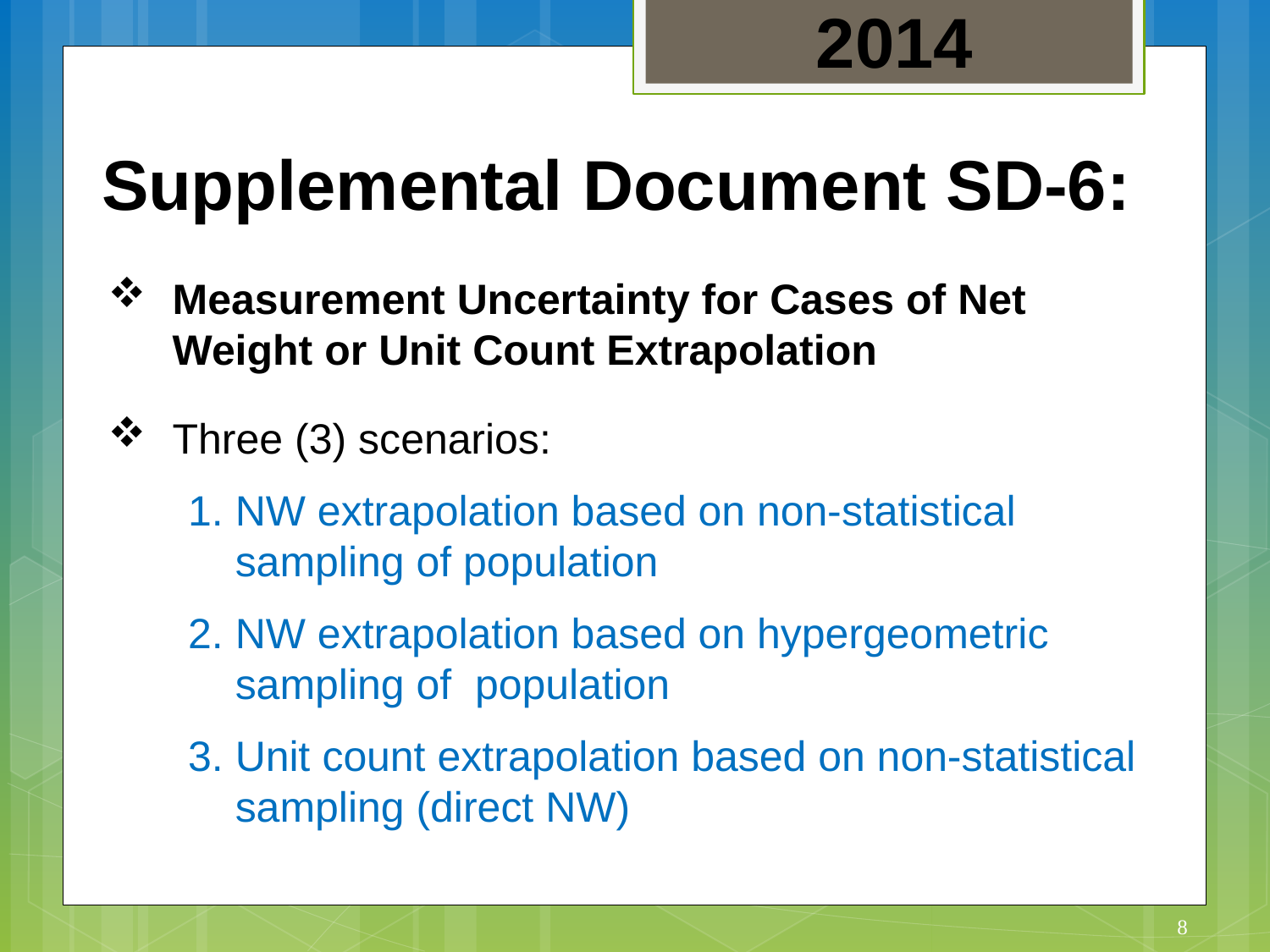

2014
Supplemental Document SD-6:
Measurement Uncertainty for Cases of Net Weight or Unit Count Extrapolation

Three (3) scenarios:
NW extrapolation based on non-statistical sampling of population
NW extrapolation based on hypergeometric sampling of  population
Unit count extrapolation based on non-statistical sampling (direct NW)
8